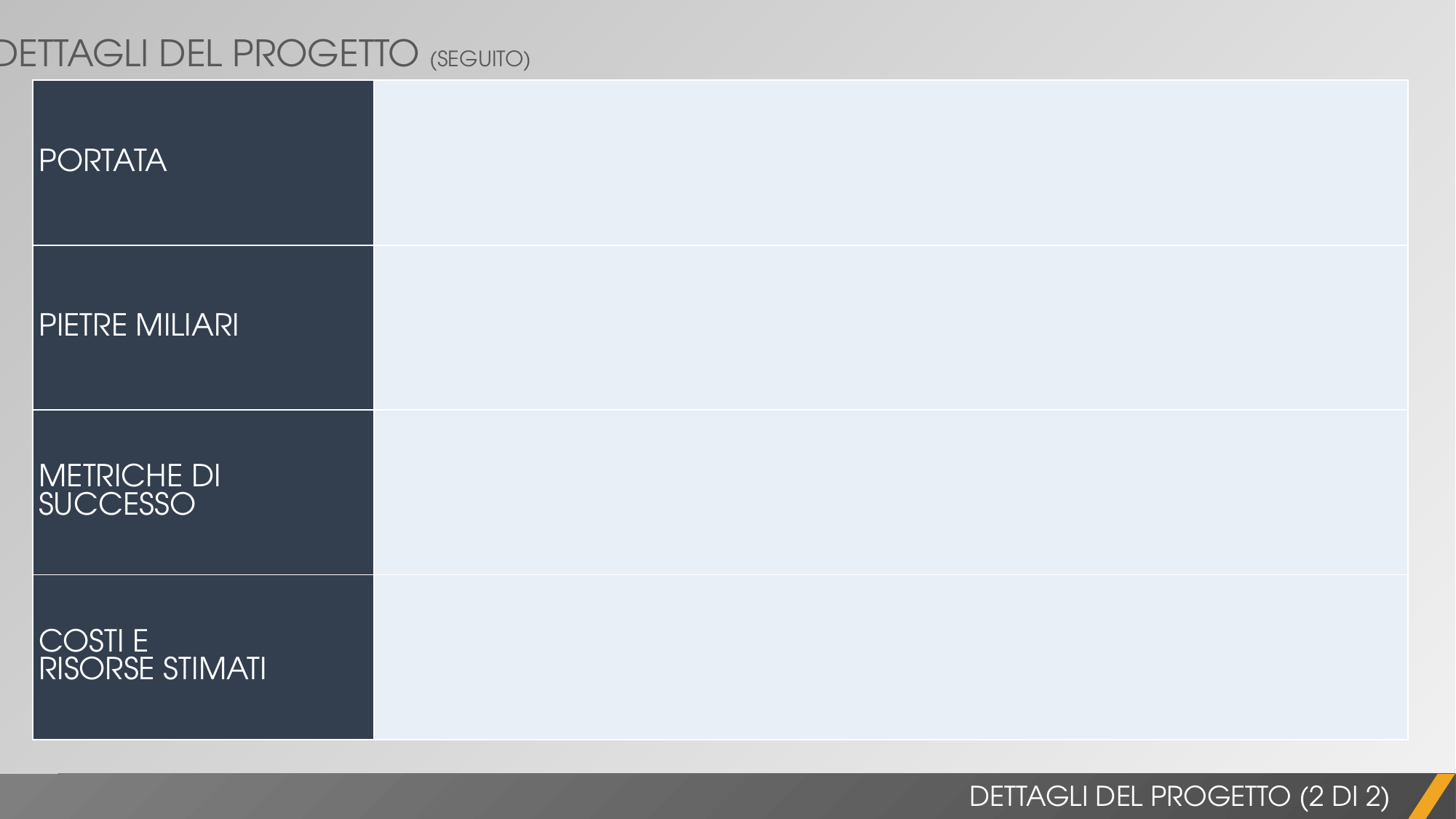

DETTAGLI DEL PROGETTO (SEGUITO)
| PORTATA |  |
| --- | --- |
| PIETRE MILIARI |  |
| METRICHE DI SUCCESSO |  |
| COSTI E RISORSE STIMATI |  |
RELAZIONE DI PROGETTO
DETTAGLI DEL PROGETTO (2 DI 2)